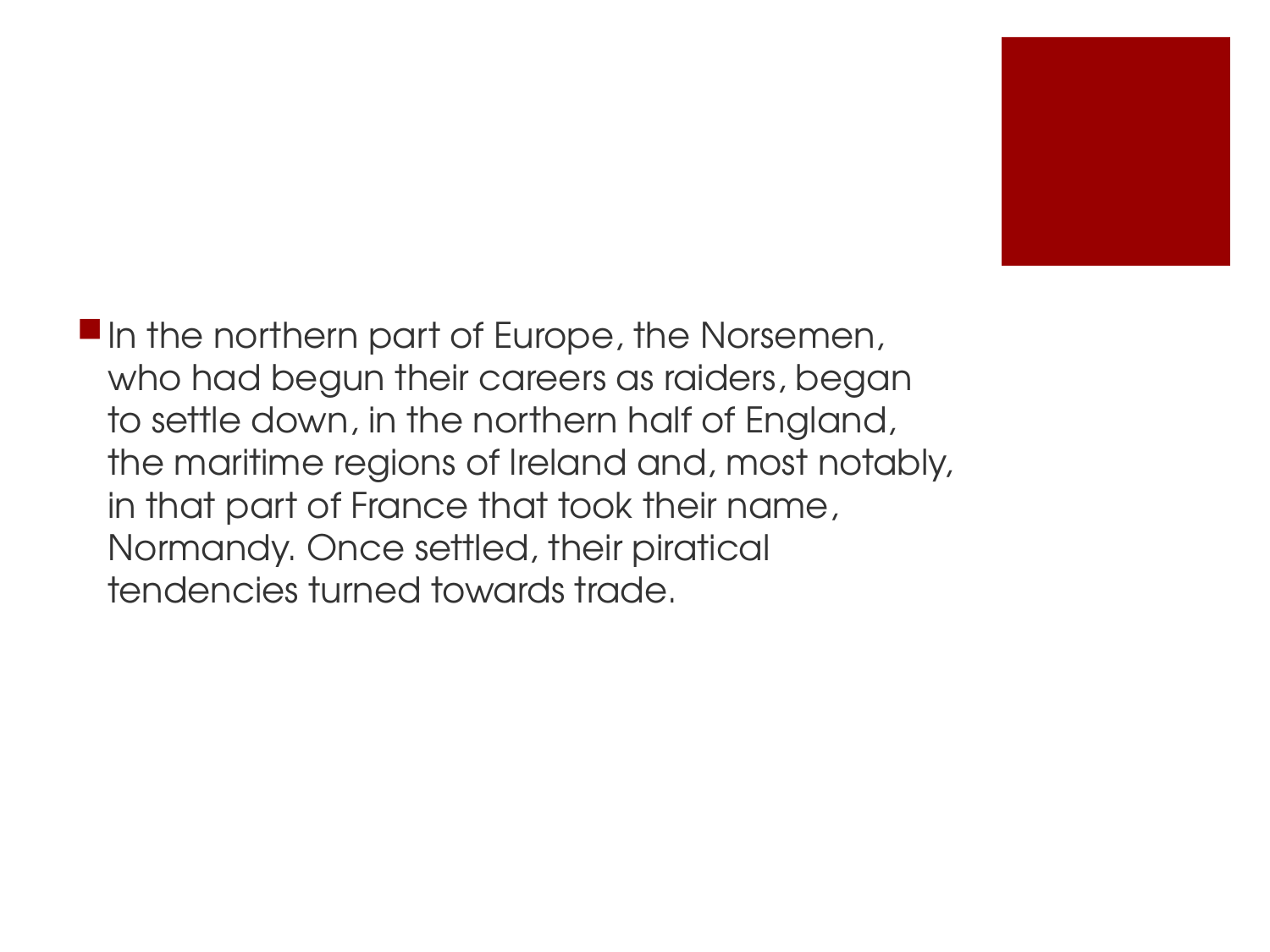

#
In the northern part of Europe, the Norsemen, who had begun their careers as raiders, began to settle down, in the northern half of England, the maritime regions of Ireland and, most notably, in that part of France that took their name, Normandy. Once settled, their piratical tendencies turned towards trade.